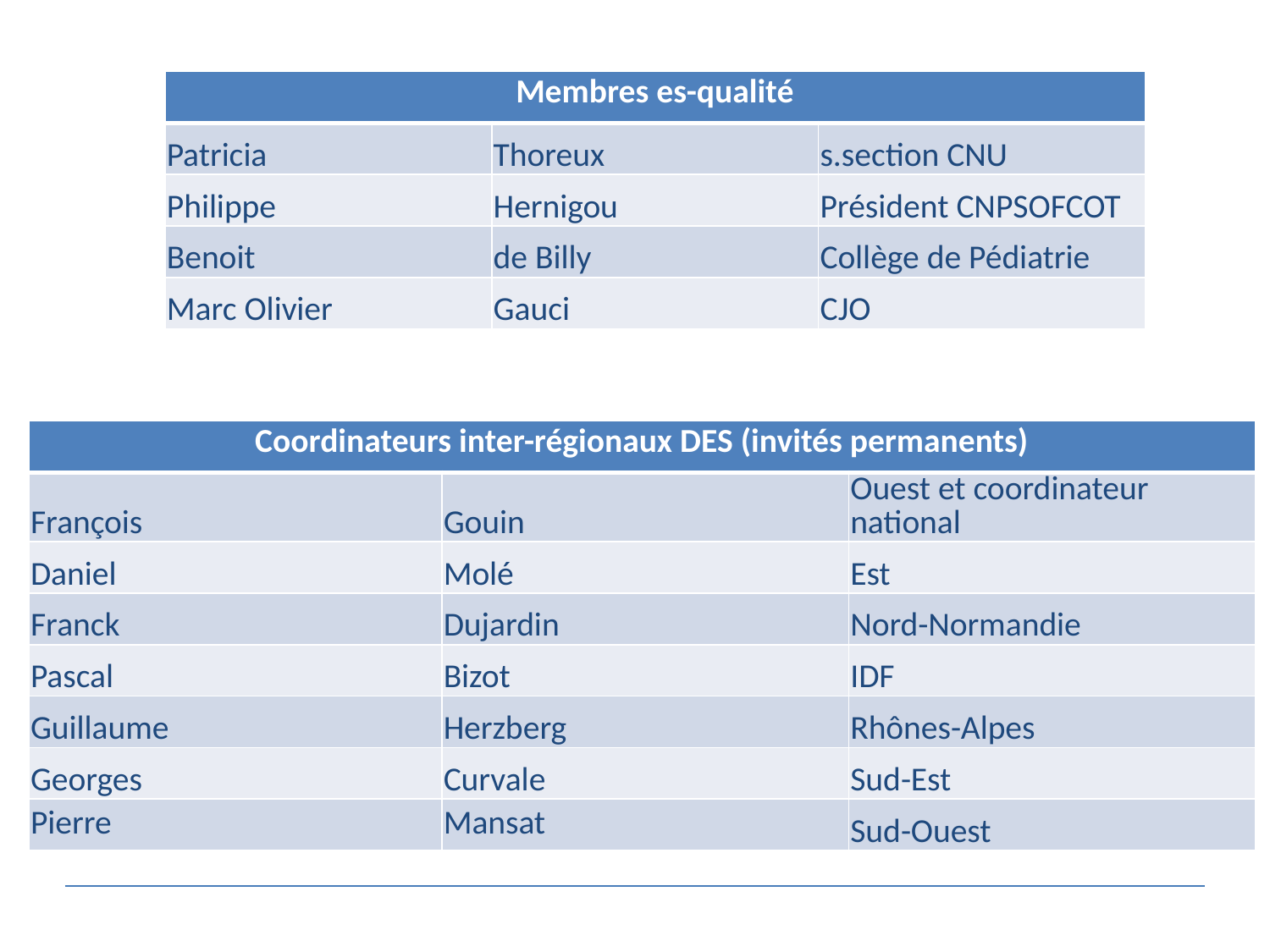

| Membres es-qualité |  |  |
| --- | --- | --- |
| Patricia | Thoreux | s.section CNU |
| Philippe | Hernigou | Président CNPSOFCOT |
| Benoit | de Billy | Collège de Pédiatrie |
| Marc Olivier | Gauci | CJO |
| Coordinateurs inter-régionaux DES (invités permanents) |  |  |
| --- | --- | --- |
| François | Gouin | Ouest et coordinateur national |
| Daniel | Molé | Est |
| Franck | Dujardin | Nord-Normandie |
| Pascal | Bizot | IDF |
| Guillaume | Herzberg | Rhônes-Alpes |
| Georges | Curvale | Sud-Est |
| Pierre | Mansat | Sud-Ouest |